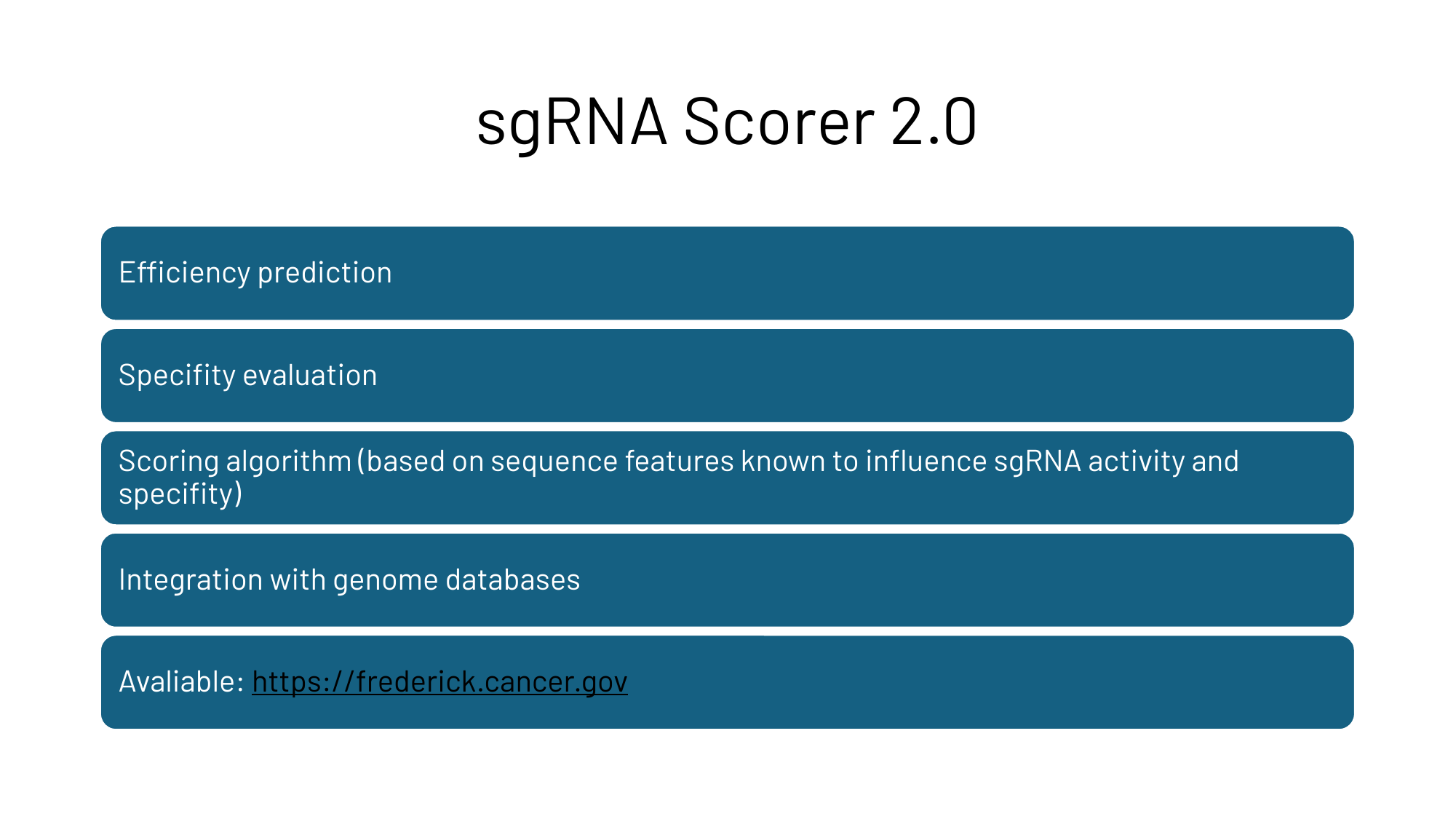

# sgRNA Scorer 2.0
Efficiency prediction
Specifity evaluation
Scoring algorithm (based on sequence features known to influence sgRNA activity and specifity)
Integration with genome databases
Avaliable: https://frederick.cancer.gov